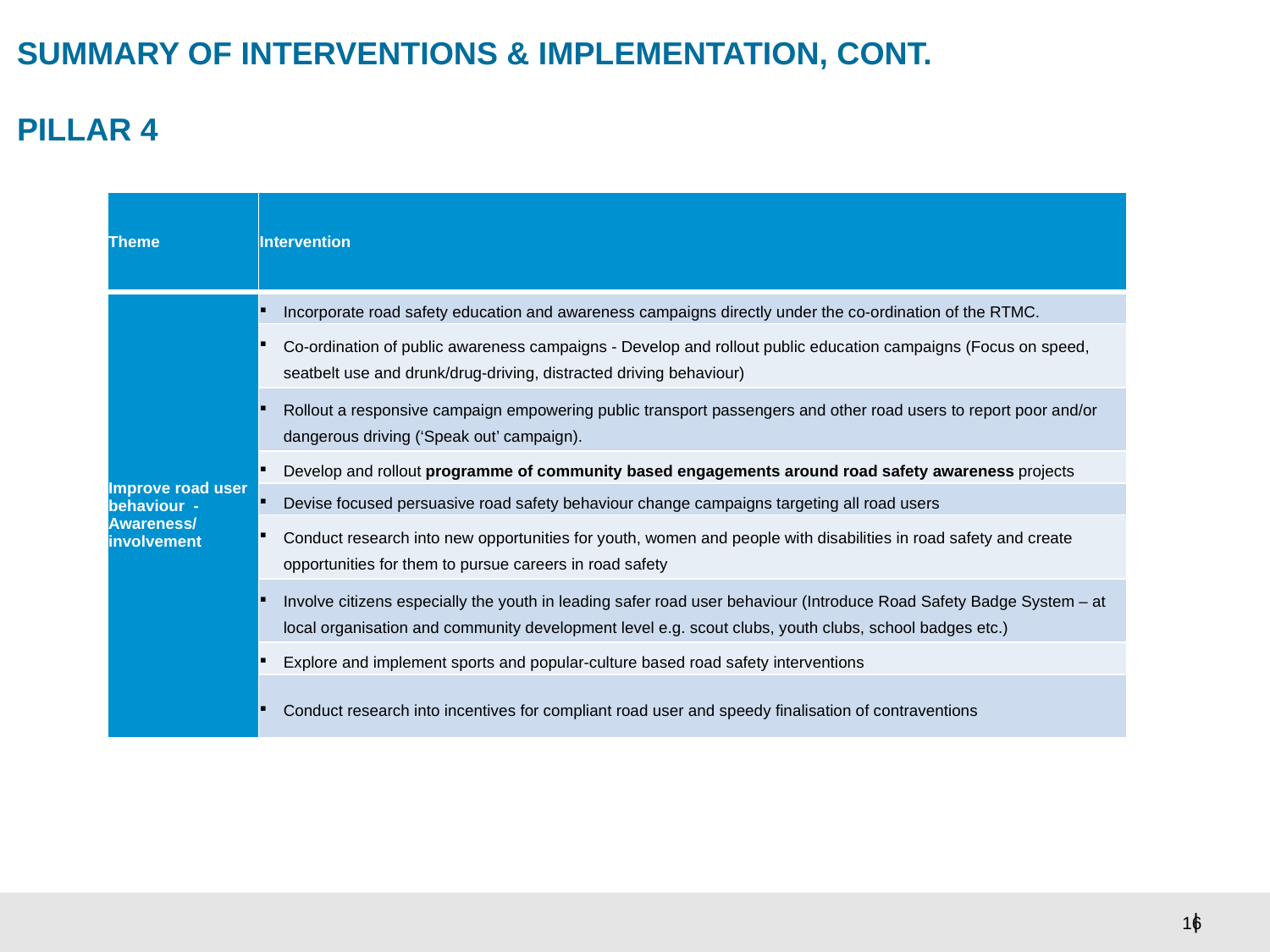

# SUMMARY OF INTERVENTIONS & IMPLEMENTATION, CONT. PILLAR 4
| Theme | Intervention |
| --- | --- |
| Improve road user behaviour - Awareness/ involvement | Incorporate road safety education and awareness campaigns directly under the co-ordination of the RTMC. |
|  | Co-ordination of public awareness campaigns - Develop and rollout public education campaigns (Focus on speed, seatbelt use and drunk/drug-driving, distracted driving behaviour) |
|  | Rollout a responsive campaign empowering public transport passengers and other road users to report poor and/or dangerous driving (‘Speak out’ campaign). |
|  | Develop and rollout programme of community based engagements around road safety awareness projects |
|  | Devise focused persuasive road safety behaviour change campaigns targeting all road users |
|  | Conduct research into new opportunities for youth, women and people with disabilities in road safety and create opportunities for them to pursue careers in road safety |
|  | Involve citizens especially the youth in leading safer road user behaviour (Introduce Road Safety Badge System – at local organisation and community development level e.g. scout clubs, youth clubs, school badges etc.) |
|  | Explore and implement sports and popular-culture based road safety interventions |
|  | Conduct research into incentives for compliant road user and speedy finalisation of contraventions |